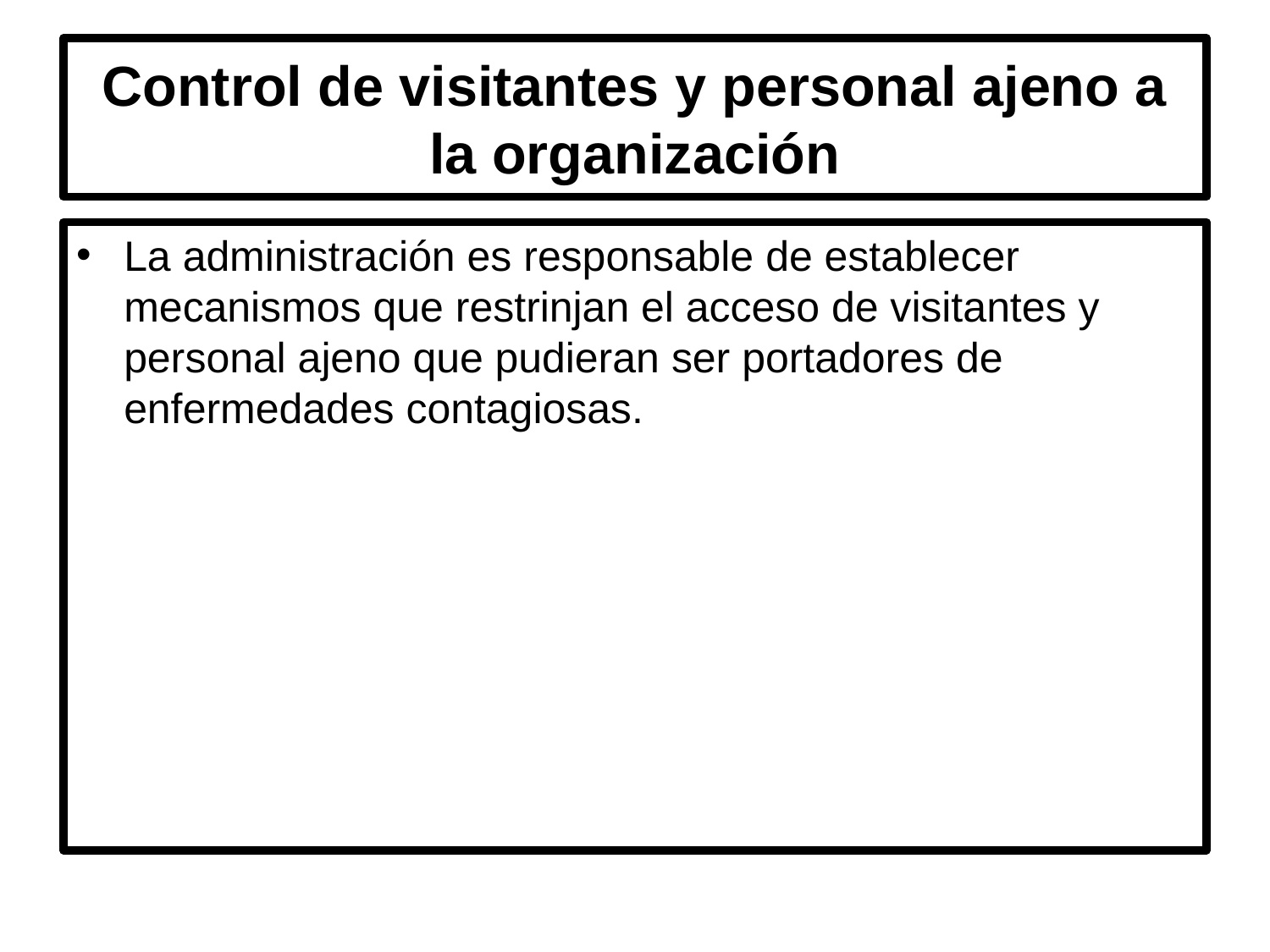

# Control de visitantes y personal ajeno a la organización
La administración es responsable de establecer mecanismos que restrinjan el acceso de visitantes y personal ajeno que pudieran ser portadores de enfermedades contagiosas.